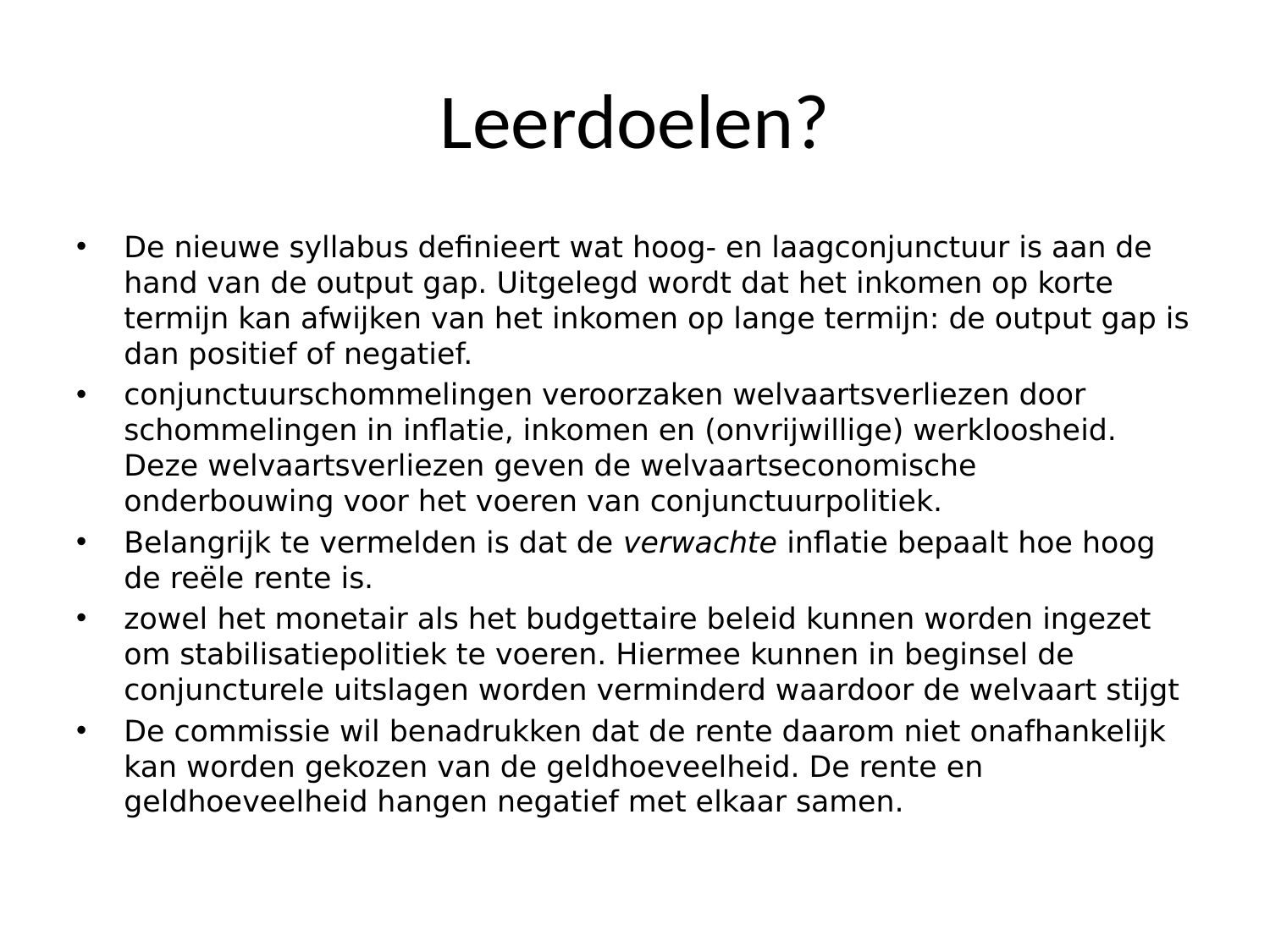

# Leerdoelen?
De nieuwe syllabus definieert wat hoog- en laagconjunctuur is aan de hand van de output gap. Uitgelegd wordt dat het inkomen op korte termijn kan afwijken van het inkomen op lange termijn: de output gap is dan positief of negatief.
conjunctuurschommelingen veroorzaken welvaartsverliezen door schommelingen in inflatie, inkomen en (onvrijwillige) werkloosheid. Deze welvaartsverliezen geven de welvaartseconomische onderbouwing voor het voeren van conjunctuurpolitiek.
Belangrijk te vermelden is dat de verwachte inflatie bepaalt hoe hoog de reële rente is.
zowel het monetair als het budgettaire beleid kunnen worden ingezet om stabilisatiepolitiek te voeren. Hiermee kunnen in beginsel de conjuncturele uitslagen worden verminderd waardoor de welvaart stijgt
De commissie wil benadrukken dat de rente daarom niet onafhankelijk kan worden gekozen van de geldhoeveelheid. De rente en geldhoeveelheid hangen negatief met elkaar samen.